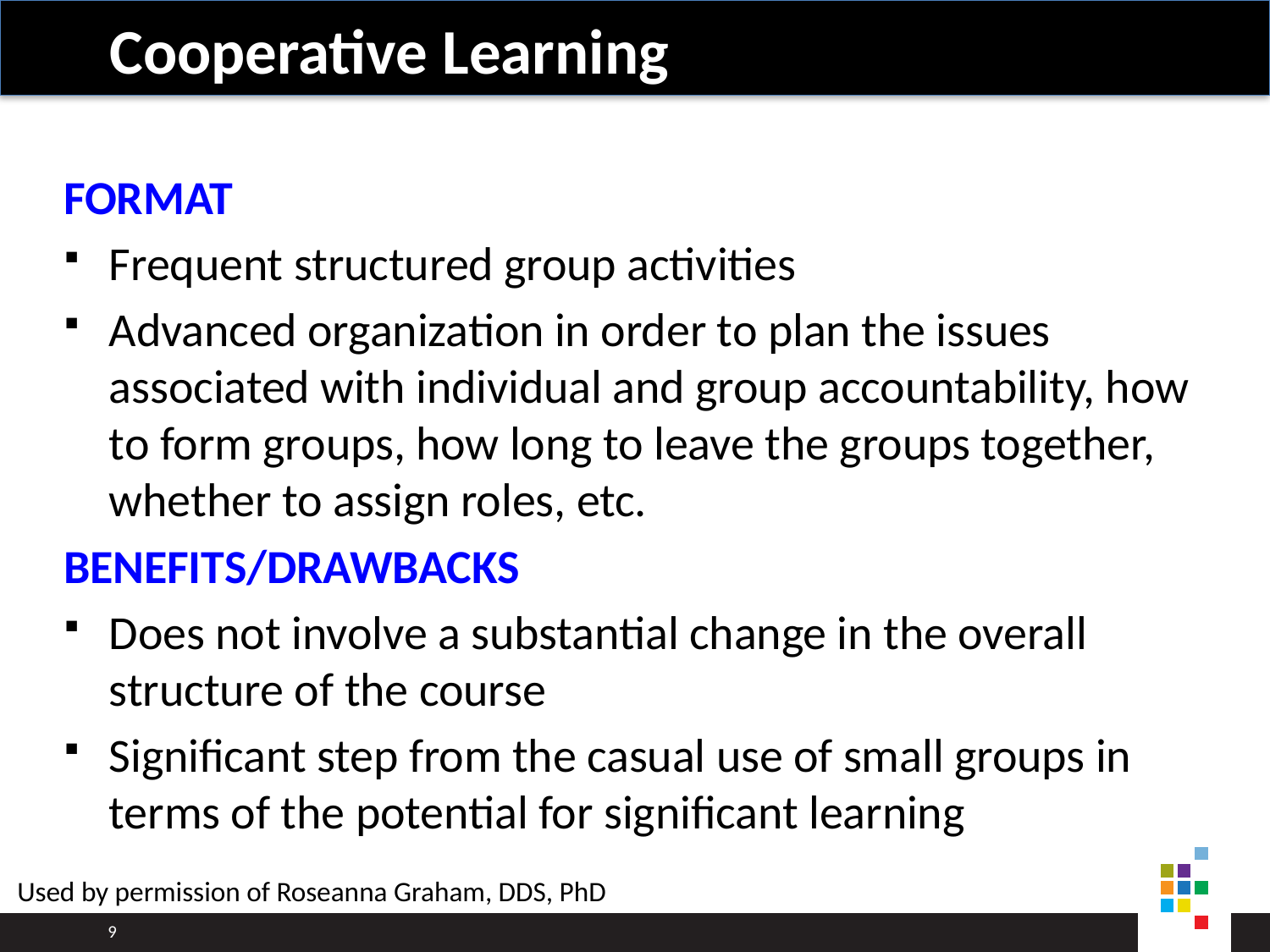

# Cooperative Learning
FORMAT
Frequent structured group activities
Advanced organization in order to plan the issues associated with individual and group accountability, how to form groups, how long to leave the groups together, whether to assign roles, etc.
BENEFITS/DRAWBACKS
Does not involve a substantial change in the overall structure of the course
Significant step from the casual use of small groups in terms of the potential for significant learning

Used by permission of Roseanna Graham, DDS, PhD